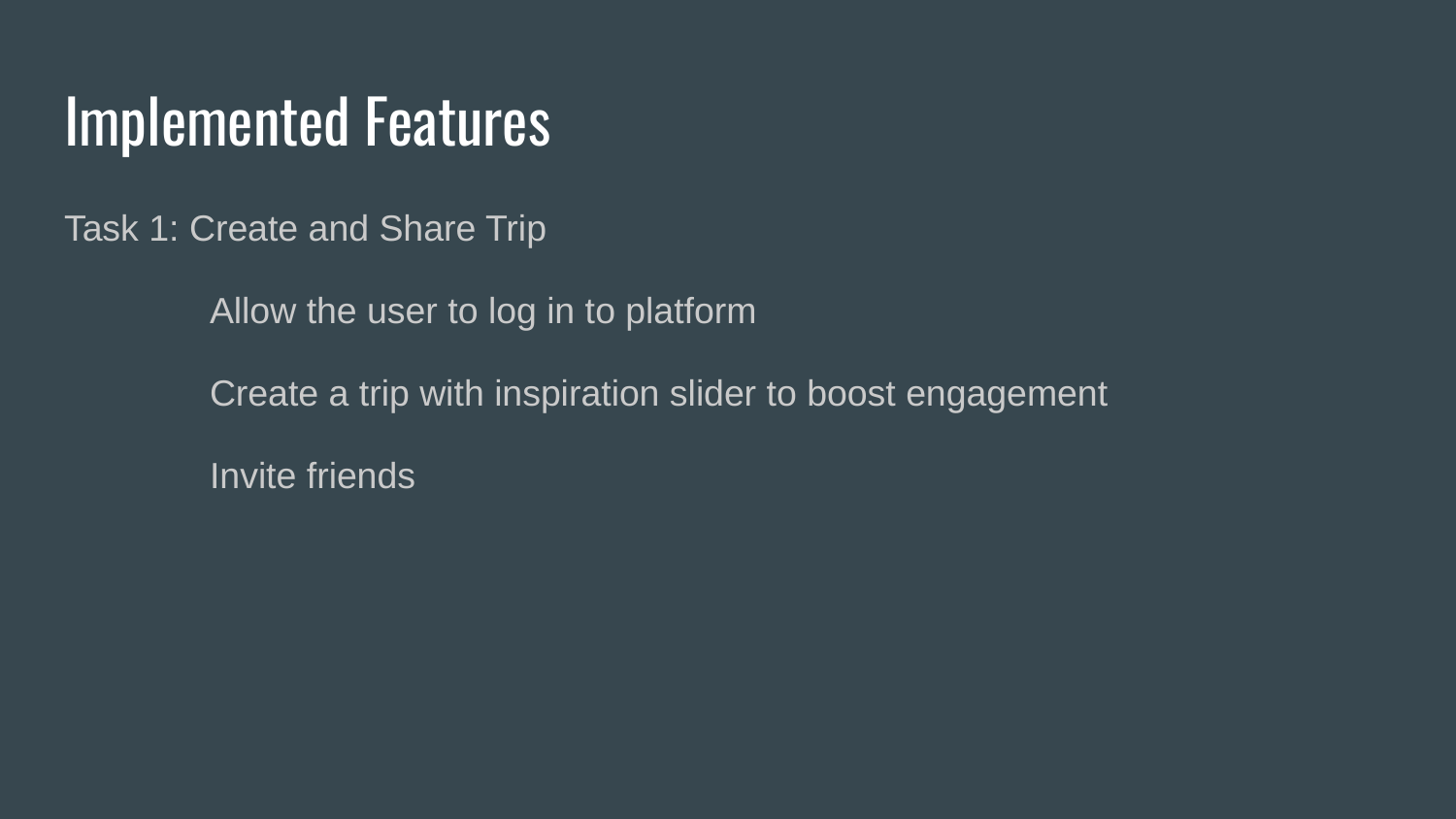

# Implemented Features
Task 1: Create and Share Trip
	Allow the user to log in to platform
	Create a trip with inspiration slider to boost engagement
	Invite friends